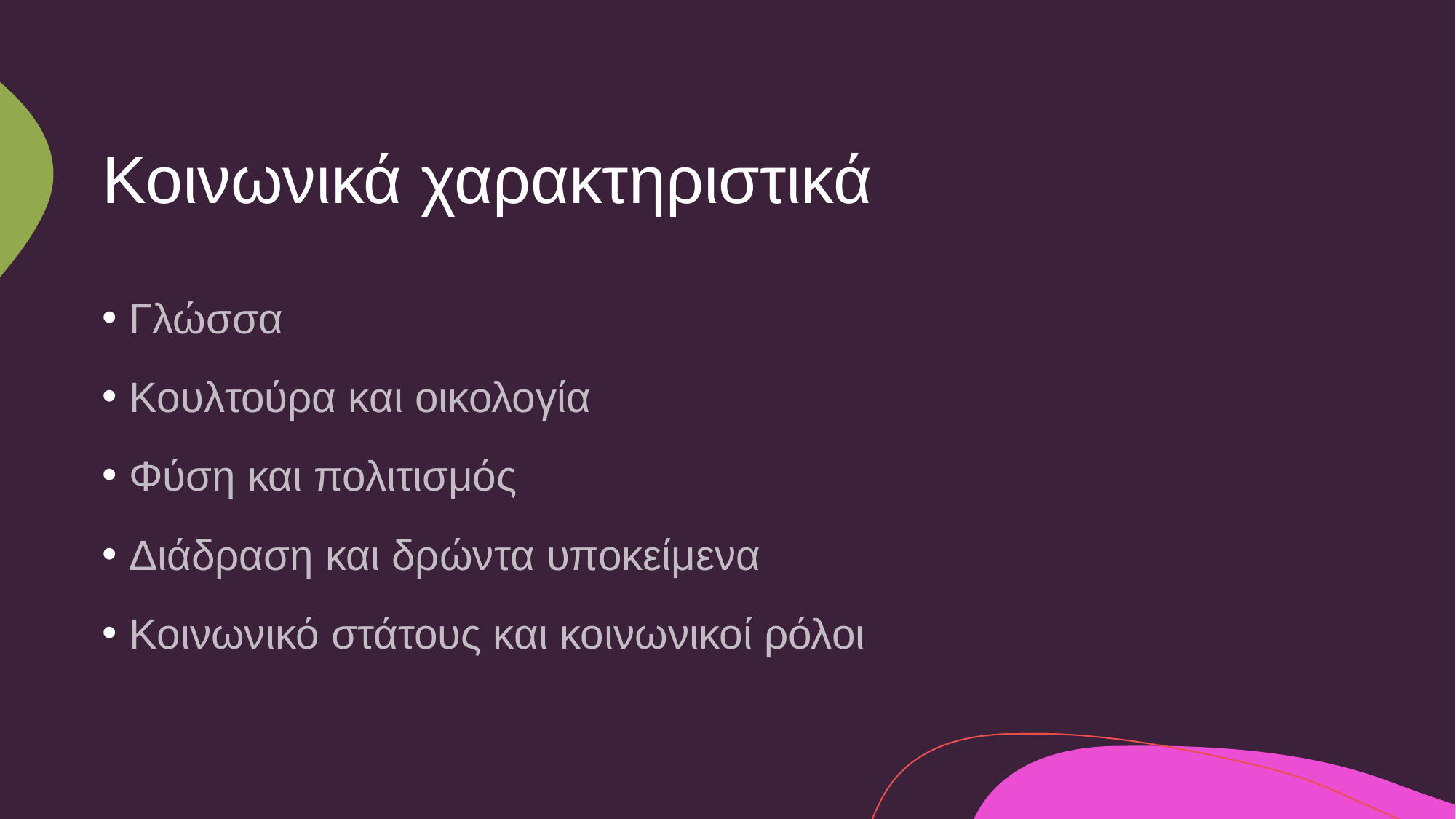

# Κοινωνικά χαρακτηριστικά
Γλώσσα
Κουλτούρα και οικολογία
Φύση και πολιτισμός
Διάδραση και δρώντα υποκείμενα
Κοινωνικό στάτους και κοινωνικοί ρόλοι